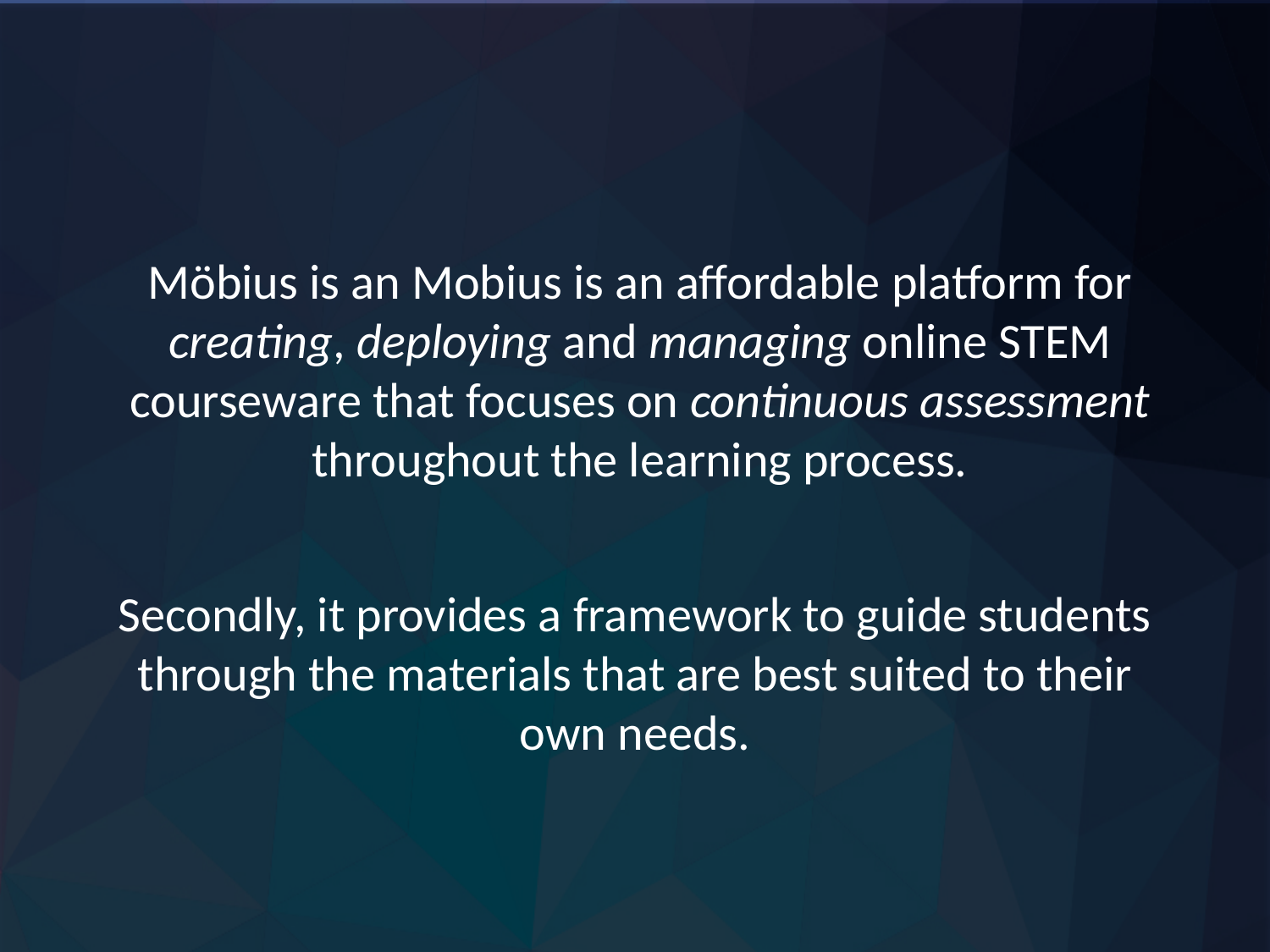

Möbius is an Mobius is an affordable platform for creating, deploying and managing online STEM courseware that focuses on continuous assessment throughout the learning process.
Secondly, it provides a framework to guide students through the materials that are best suited to their own needs.